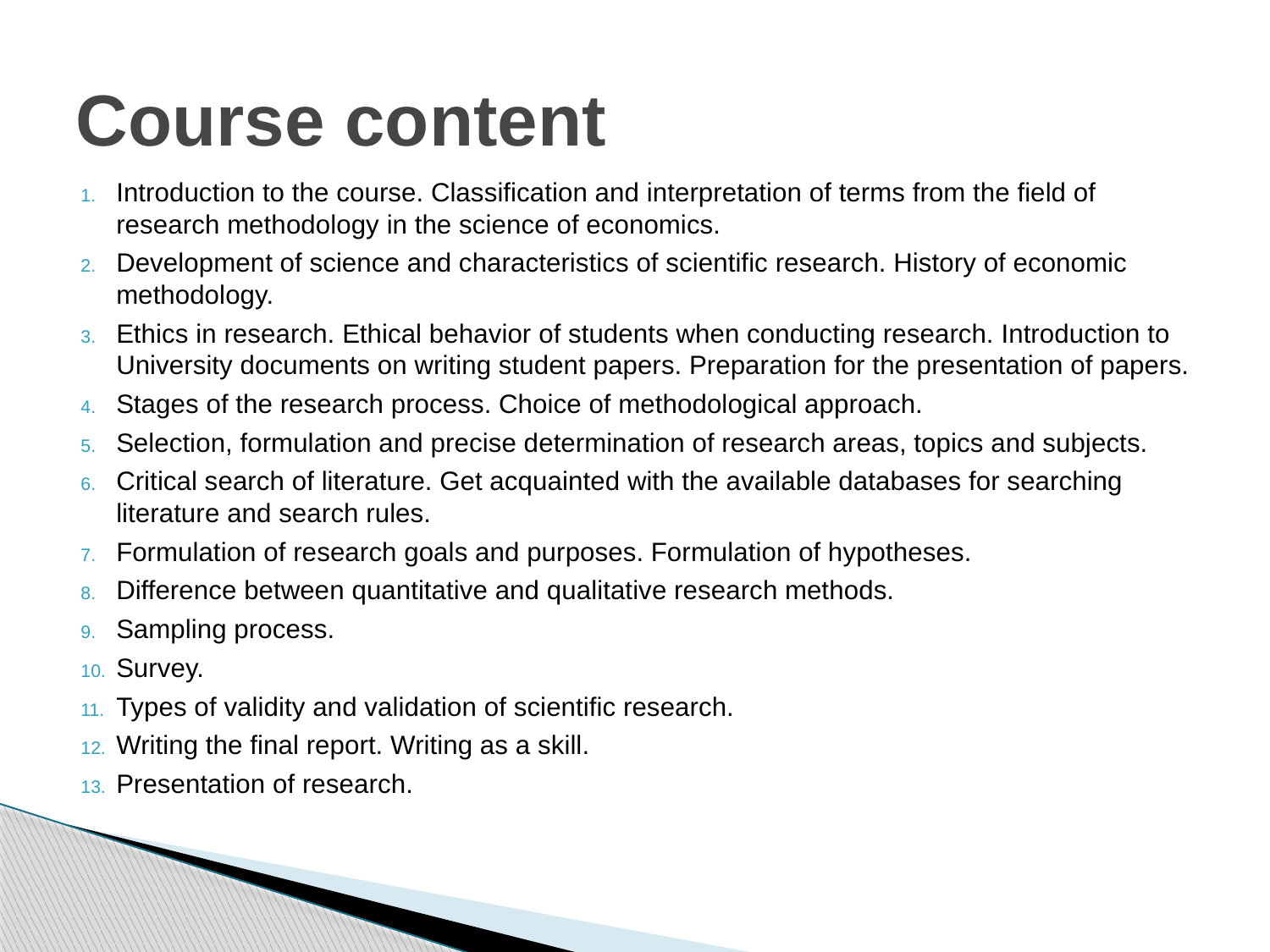

# Course content
Introduction to the course. Classification and interpretation of terms from the field of research methodology in the science of economics.
Development of science and characteristics of scientific research. History of economic methodology.
Ethics in research. Ethical behavior of students when conducting research. Introduction to University documents on writing student papers. Preparation for the presentation of papers.
Stages of the research process. Choice of methodological approach.
Selection, formulation and precise determination of research areas, topics and subjects.
Critical search of literature. Get acquainted with the available databases for searching literature and search rules.
Formulation of research goals and purposes. Formulation of hypotheses.
Difference between quantitative and qualitative research methods.
Sampling process.
Survey.
Types of validity and validation of scientific research.
Writing the final report. Writing as a skill.
Presentation of research.